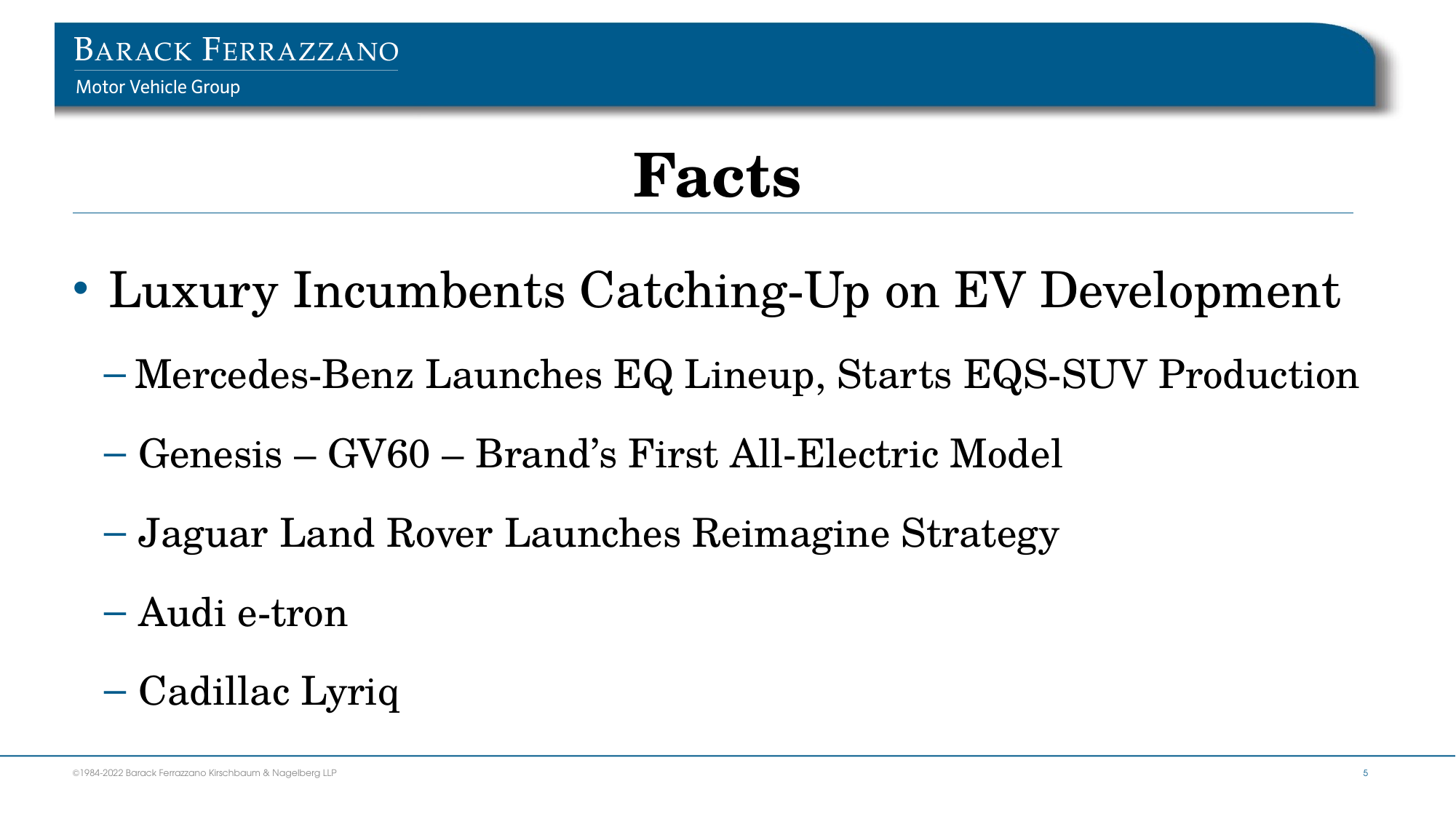

# Facts
 Luxury Incumbents Catching-Up on EV Development
Mercedes-Benz Launches EQ Lineup, Starts EQS-SUV Production
 Genesis – GV60 – Brand’s First All-Electric Model
 Jaguar Land Rover Launches Reimagine Strategy
 Audi e-tron
 Cadillac Lyriq